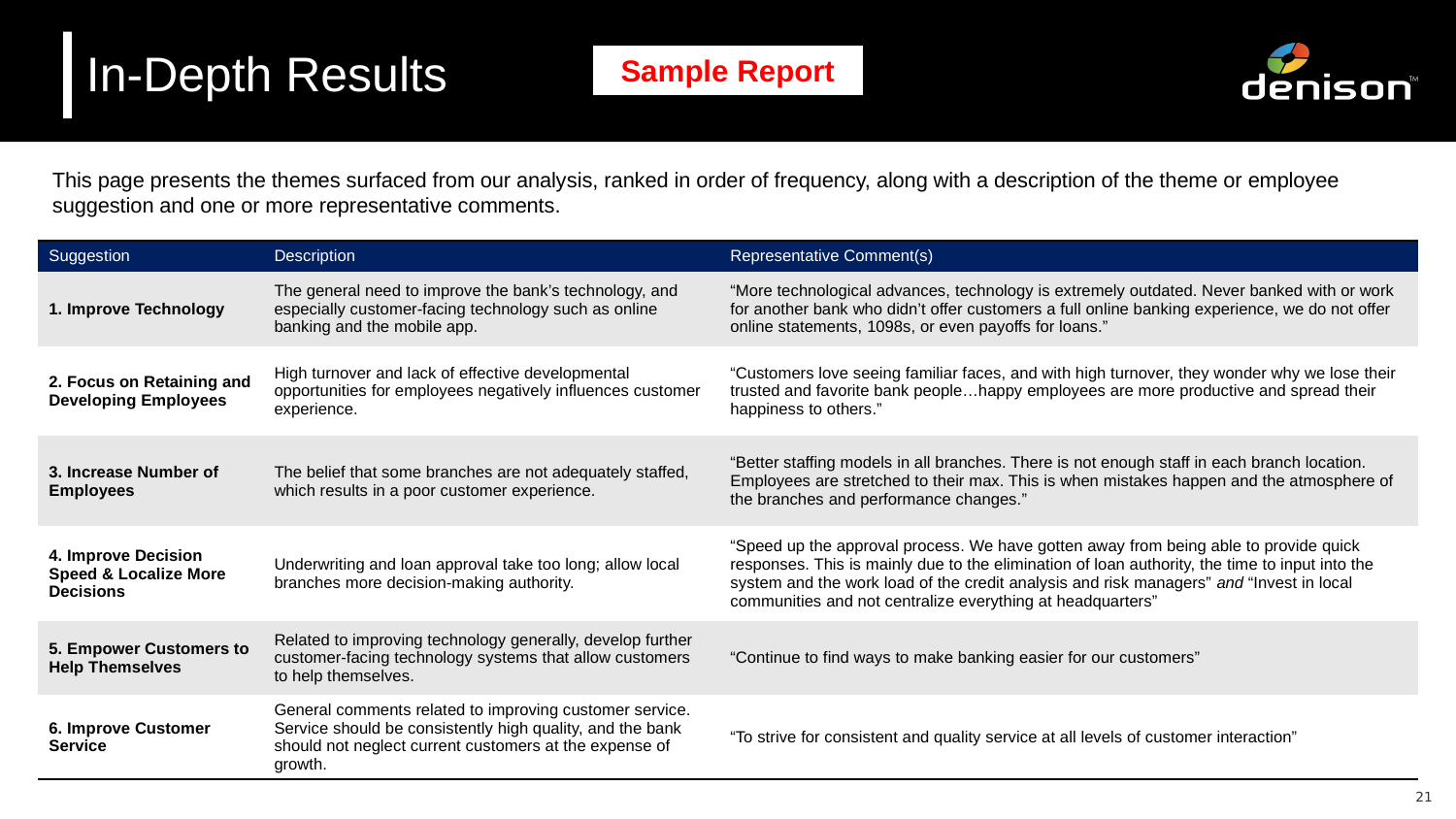

# In-Depth Results
Sample Report
This page presents the themes surfaced from our analysis, ranked in order of frequency, along with a description of the theme or employee suggestion and one or more representative comments.
| Suggestion | Description | Representative Comment(s) |
| --- | --- | --- |
| 1. Improve Technology | The general need to improve the bank’s technology, and especially customer-facing technology such as online banking and the mobile app. | “More technological advances, technology is extremely outdated. Never banked with or work for another bank who didn’t offer customers a full online banking experience, we do not offer online statements, 1098s, or even payoffs for loans.” |
| 2. Focus on Retaining and Developing Employees | High turnover and lack of effective developmental opportunities for employees negatively influences customer experience. | “Customers love seeing familiar faces, and with high turnover, they wonder why we lose their trusted and favorite bank people…happy employees are more productive and spread their happiness to others.” |
| 3. Increase Number of Employees | The belief that some branches are not adequately staffed, which results in a poor customer experience. | “Better staffing models in all branches. There is not enough staff in each branch location. Employees are stretched to their max. This is when mistakes happen and the atmosphere of the branches and performance changes.” |
| 4. Improve Decision Speed & Localize More Decisions | Underwriting and loan approval take too long; allow local branches more decision-making authority. | “Speed up the approval process. We have gotten away from being able to provide quick responses. This is mainly due to the elimination of loan authority, the time to input into the system and the work load of the credit analysis and risk managers” and “Invest in local communities and not centralize everything at headquarters” |
| 5. Empower Customers to Help Themselves | Related to improving technology generally, develop further customer-facing technology systems that allow customers to help themselves. | “Continue to find ways to make banking easier for our customers” |
| 6. Improve Customer Service | General comments related to improving customer service. Service should be consistently high quality, and the bank should not neglect current customers at the expense of growth. | “To strive for consistent and quality service at all levels of customer interaction” |
21